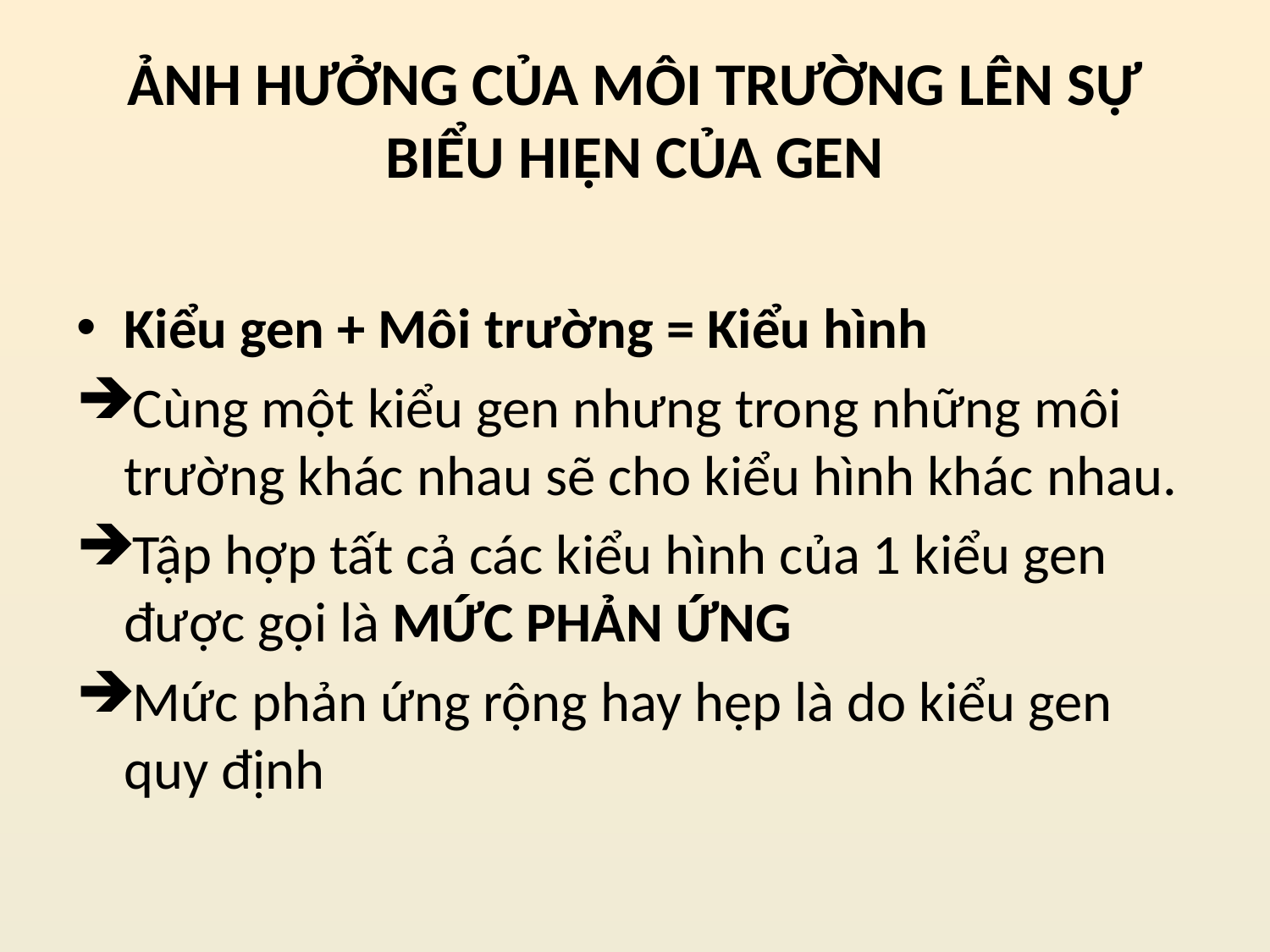

# ẢNH HƯỞNG CỦA MÔI TRƯỜNG LÊN SỰ BIỂU HIỆN CỦA GEN
Kiểu gen + Môi trường = Kiểu hình
Cùng một kiểu gen nhưng trong những môi trường khác nhau sẽ cho kiểu hình khác nhau.
Tập hợp tất cả các kiểu hình của 1 kiểu gen được gọi là MỨC PHẢN ỨNG
Mức phản ứng rộng hay hẹp là do kiểu gen quy định